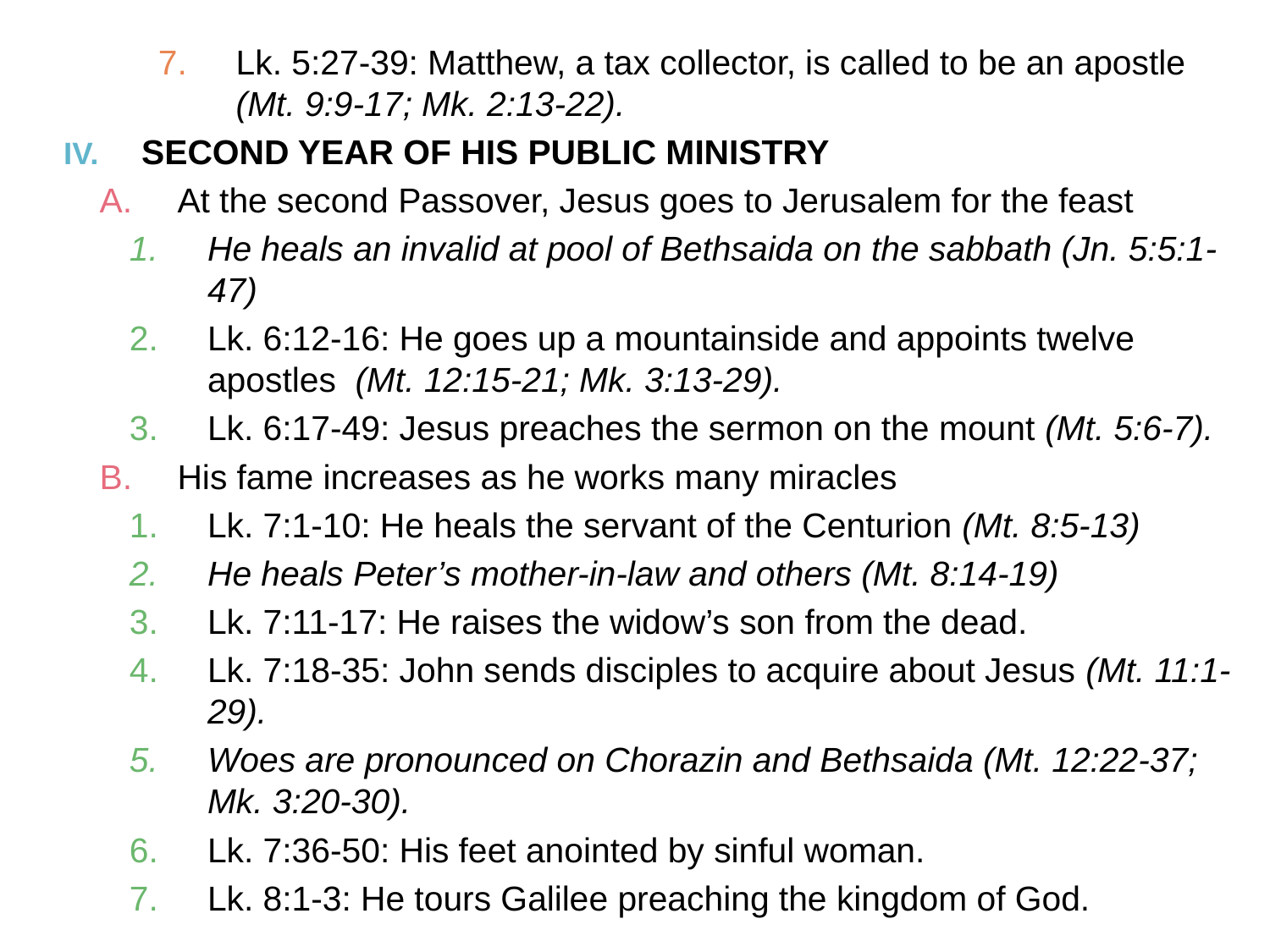

Lk. 5:27-39: Matthew, a tax collector, is called to be an apostle (Mt. 9:9-17; Mk. 2:13-22).
SECOND YEAR OF HIS PUBLIC MINISTRY
At the second Passover, Jesus goes to Jerusalem for the feast
He heals an invalid at pool of Bethsaida on the sabbath (Jn. 5:5:1-47)
Lk. 6:12-16: He goes up a mountainside and appoints twelve apostles  (Mt. 12:15-21; Mk. 3:13-29).
Lk. 6:17-49: Jesus preaches the sermon on the mount (Mt. 5:6-7).
His fame increases as he works many miracles
Lk. 7:1-10: He heals the servant of the Centurion (Mt. 8:5-13)
He heals Peter’s mother-in-law and others (Mt. 8:14-19)
Lk. 7:11-17: He raises the widow’s son from the dead.
Lk. 7:18-35: John sends disciples to acquire about Jesus (Mt. 11:1-29).
Woes are pronounced on Chorazin and Bethsaida (Mt. 12:22-37; Mk. 3:20-30).
Lk. 7:36-50: His feet anointed by sinful woman.
Lk. 8:1-3: He tours Galilee preaching the kingdom of God.